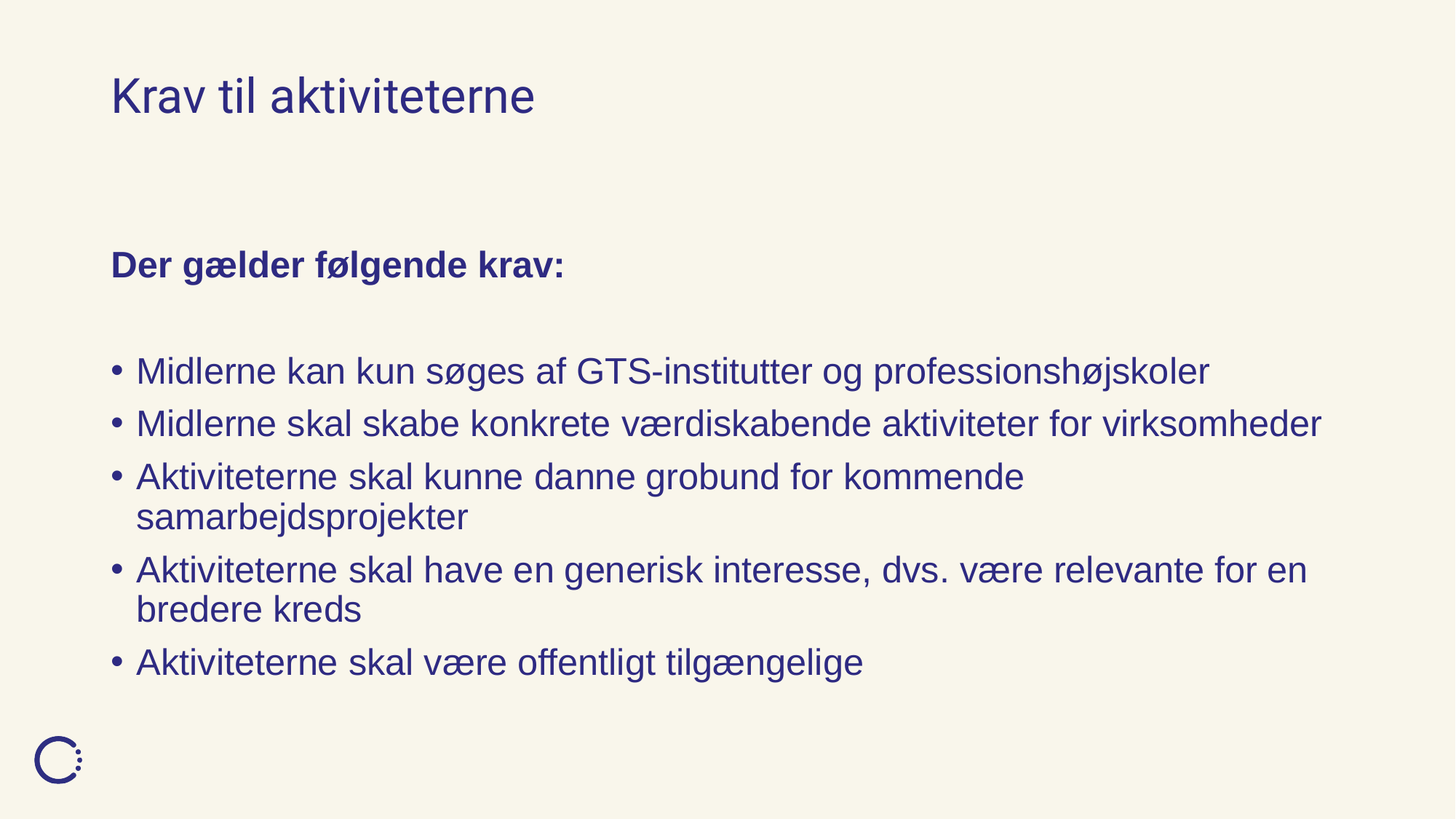

# Krav til aktiviteterne
Der gælder følgende krav:

Midlerne kan kun søges af GTS-institutter og professionshøjskoler
Midlerne skal skabe konkrete værdiskabende aktiviteter for virksomheder
Aktiviteterne skal kunne danne grobund for kommende samarbejdsprojekter
Aktiviteterne skal have en generisk interesse, dvs. være relevante for en bredere kreds
Aktiviteterne skal være offentligt tilgængelige